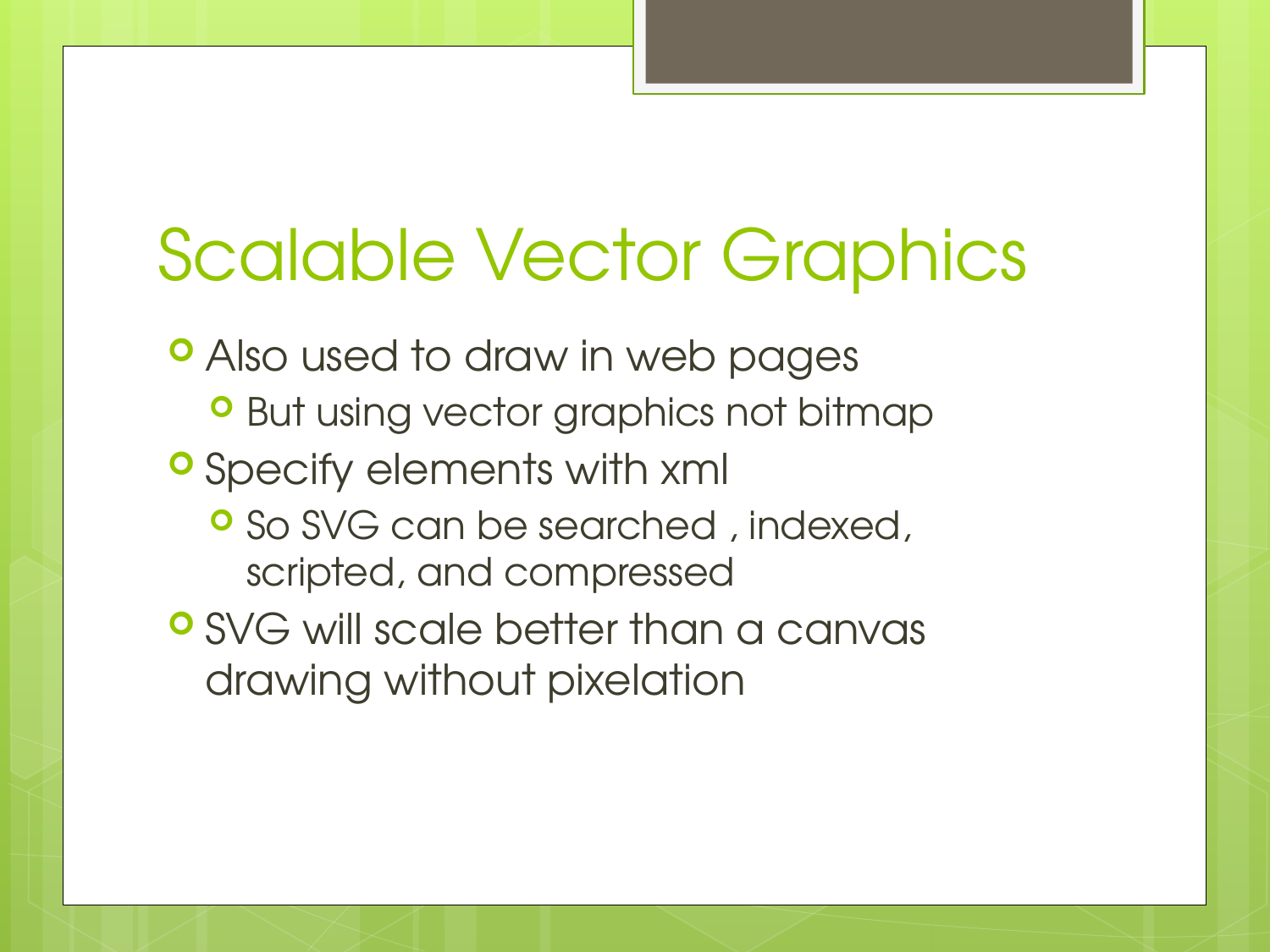

# Scalable Vector Graphics
Also used to draw in web pages
But using vector graphics not bitmap
Specify elements with xml
So SVG can be searched , indexed, scripted, and compressed
SVG will scale better than a canvas drawing without pixelation